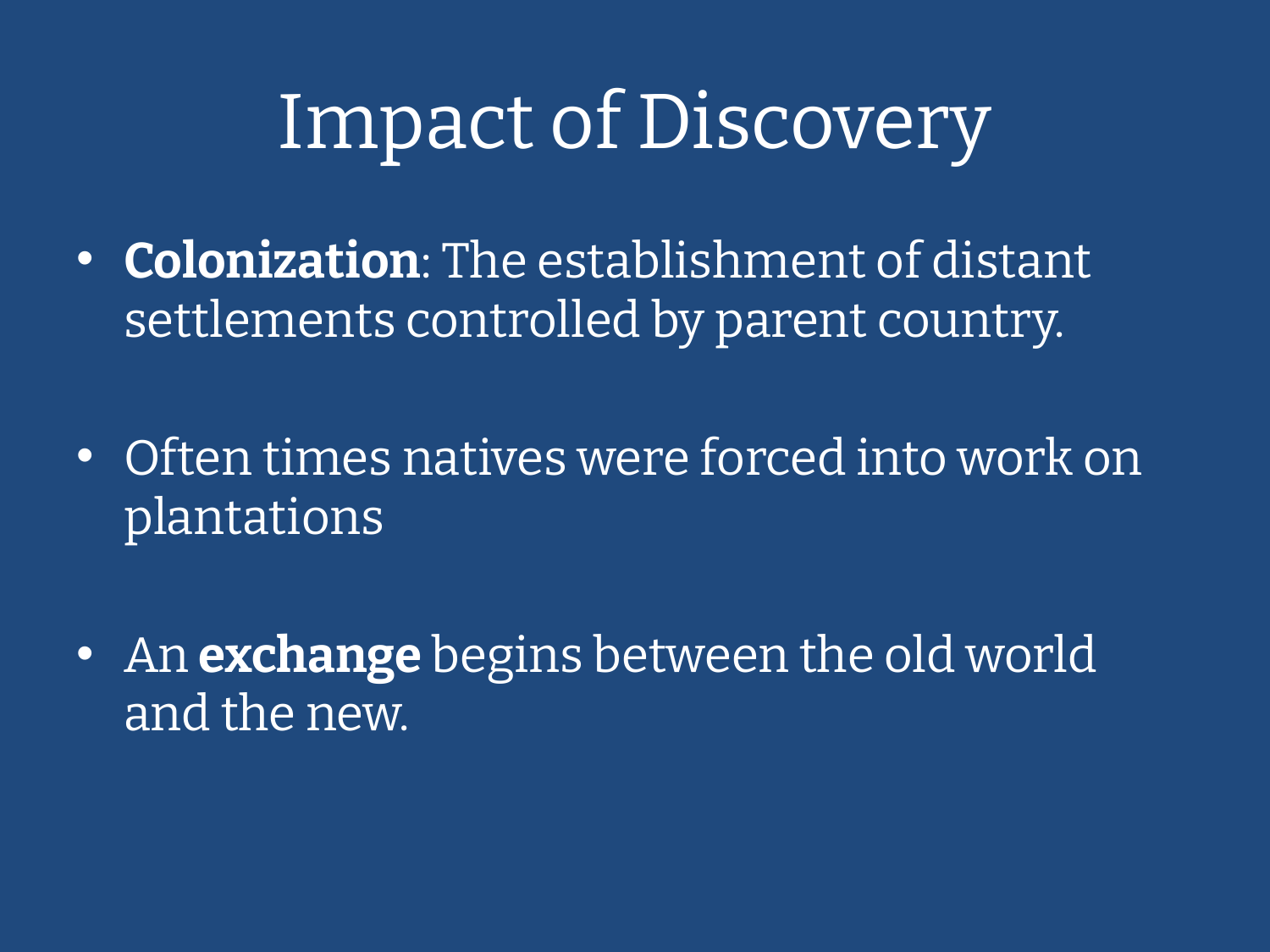

# Impact of Discovery
Colonization: The establishment of distant settlements controlled by parent country.

Often times natives were forced into work on plantations

An exchange begins between the old world and the new.